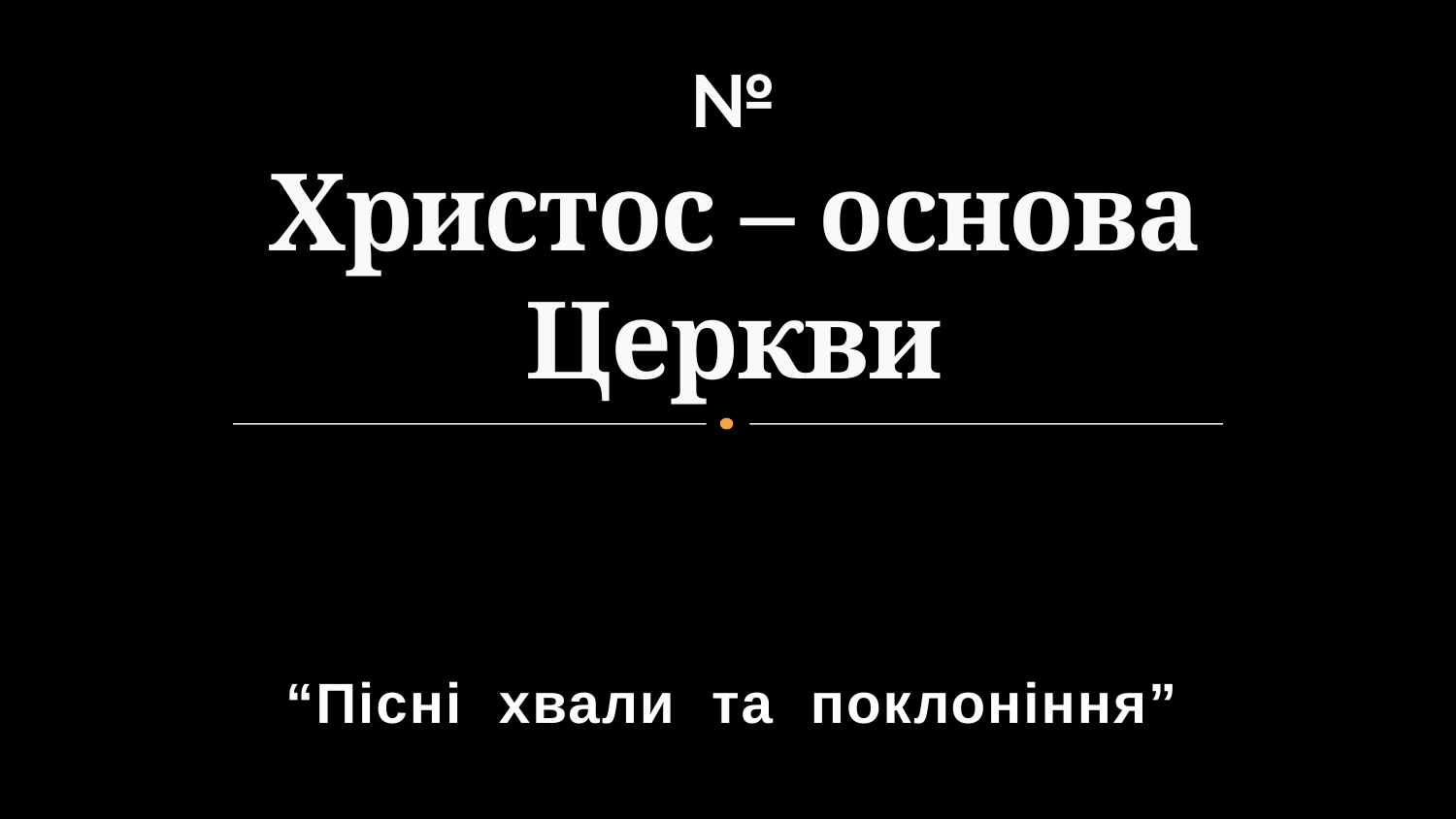

# № Христос – основа Церкви
“Пісні  хвали  та  поклоніння”